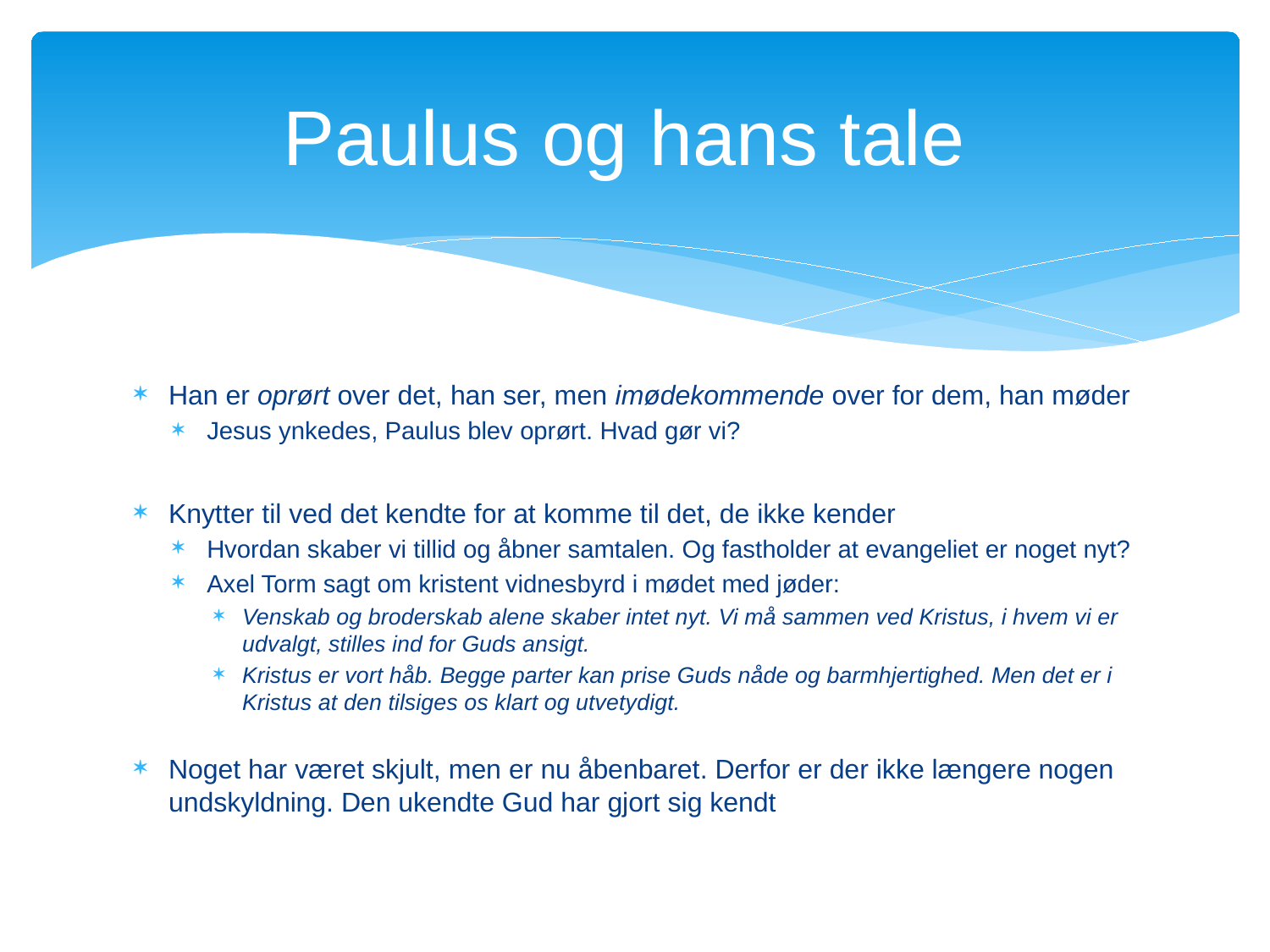

# Paulus og hans tale
Han er oprørt over det, han ser, men imødekommende over for dem, han møder
Jesus ynkedes, Paulus blev oprørt. Hvad gør vi?

Knytter til ved det kendte for at komme til det, de ikke kender
Hvordan skaber vi tillid og åbner samtalen. Og fastholder at evangeliet er noget nyt?
Axel Torm sagt om kristent vidnesbyrd i mødet med jøder:
Venskab og broderskab alene skaber intet nyt. Vi må sammen ved Kristus, i hvem vi er udvalgt, stilles ind for Guds ansigt.
Kristus er vort håb. Begge parter kan prise Guds nåde og barmhjertighed. Men det er i Kristus at den tilsiges os klart og utvetydigt.

Noget har været skjult, men er nu åbenbaret. Derfor er der ikke længere nogen undskyldning. Den ukendte Gud har gjort sig kendt